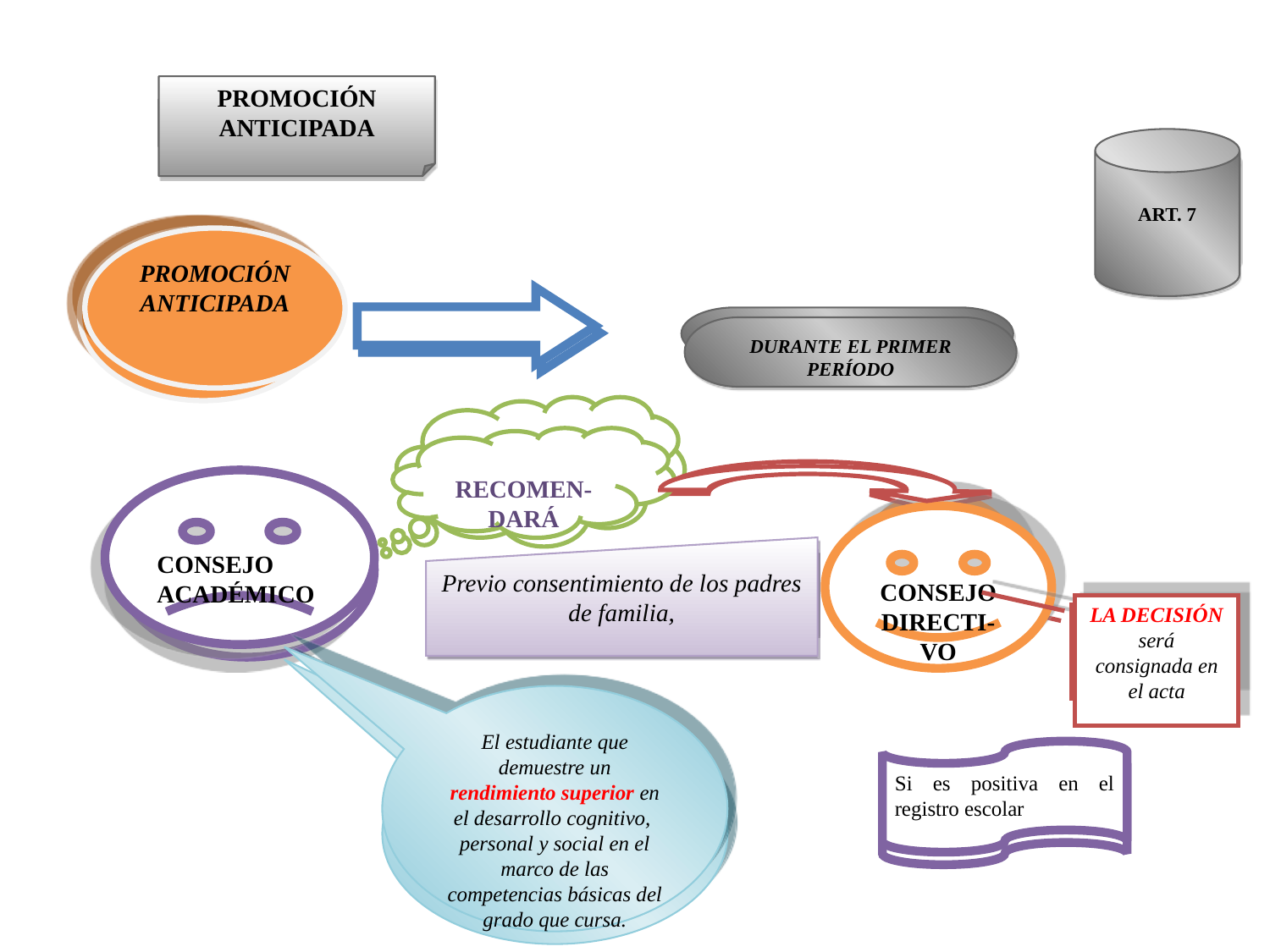

PROMOCIÓN ANTICIPADA
PROMOCIÓN ANTICIPADA

ART. 7

ART. 7
PROMOCIÓN ANTICIPADA
PROMOCIÓN ANTICIPADA

DURANTE EL PRIMER PERÍODO
DURANTE EL PRIMER PERÍODO

RECOMENDARÁ

RECOMEN-DARÁ

CONSEJO ACADÉMICO

   CONSEJO ACADÉMICO

 CONSEJO DIRECTIVO

CONSEJO DIRECTI-VO
Previo consentimiento de los padres de familia,
Previo consentimiento de los padres de familia,
LA DECISIÓN será consignada en el acta
LA DECISIÓN será consignada en el acta
El estudiante que demuestre un rendimiento superior en el desarrollo cognitivo,  personal y social en el marco de las competencias básicas del grado que cursa.
El estudiante que demuestre un rendimiento superior en el desarrollo cognitivo,  personal y social en el marco de las competencias básicas del grado que cursa.
Si es positiva en el registro escolar
Si es positiva en el registro escolar